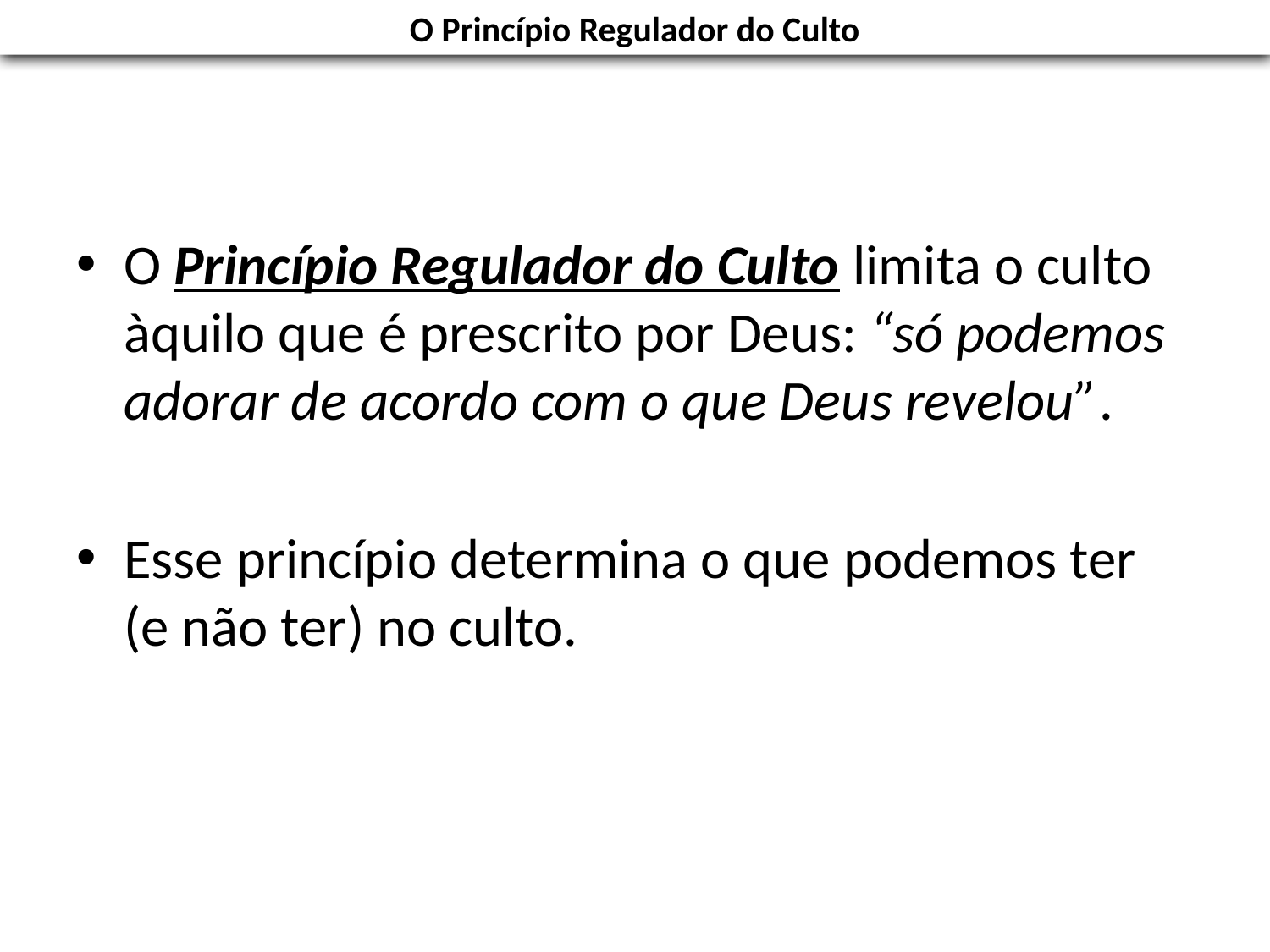

O Princípio Regulador do Culto
O Princípio Regulador do Culto limita o culto àquilo que é prescrito por Deus: “só podemos adorar de acordo com o que Deus revelou”.

Esse princípio determina o que podemos ter (e não ter) no culto.